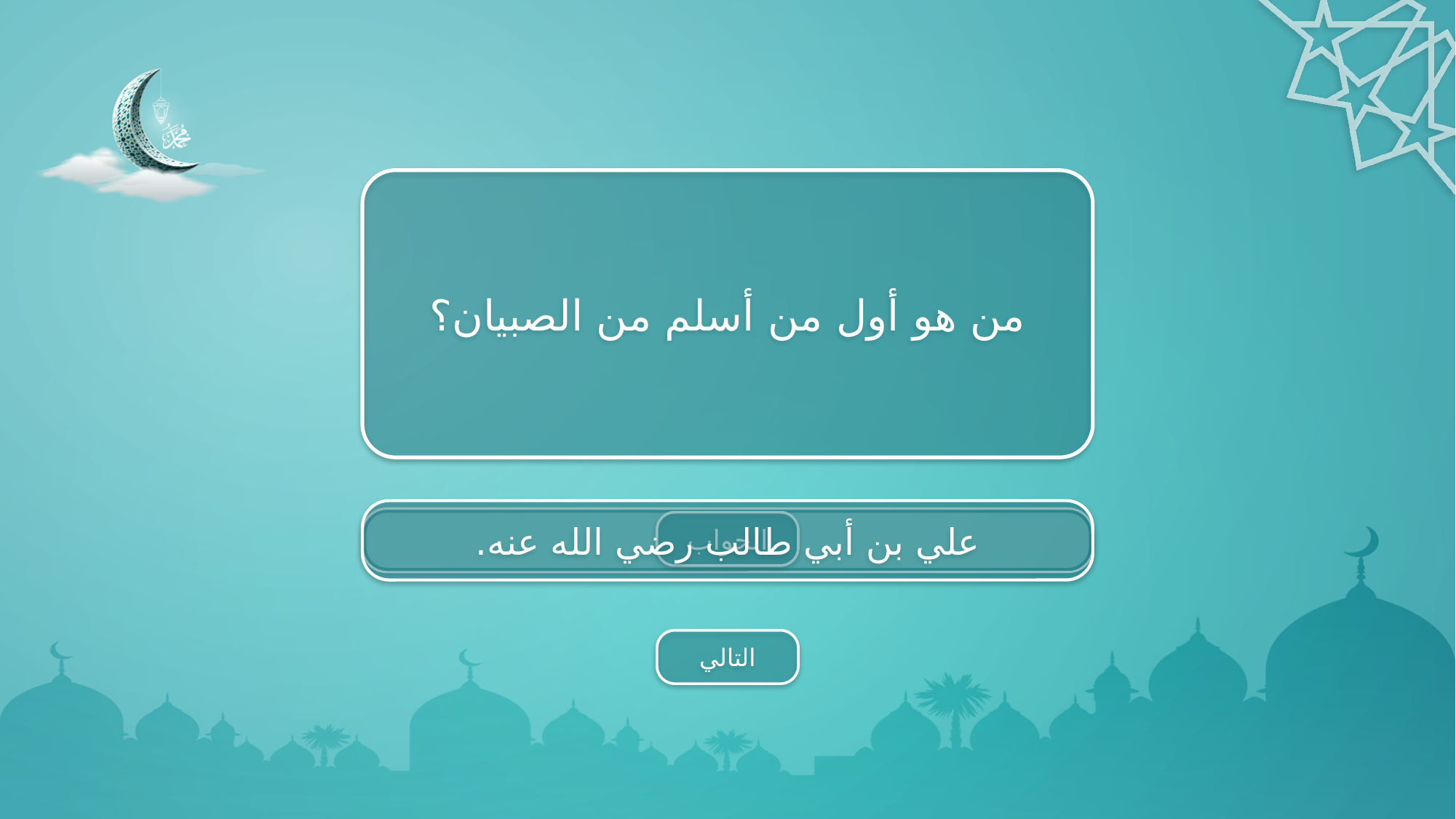

من هو أول من أسلم من الصبيان؟
علي بن أبي طالب رضي الله عنه.

الجواب

التالي